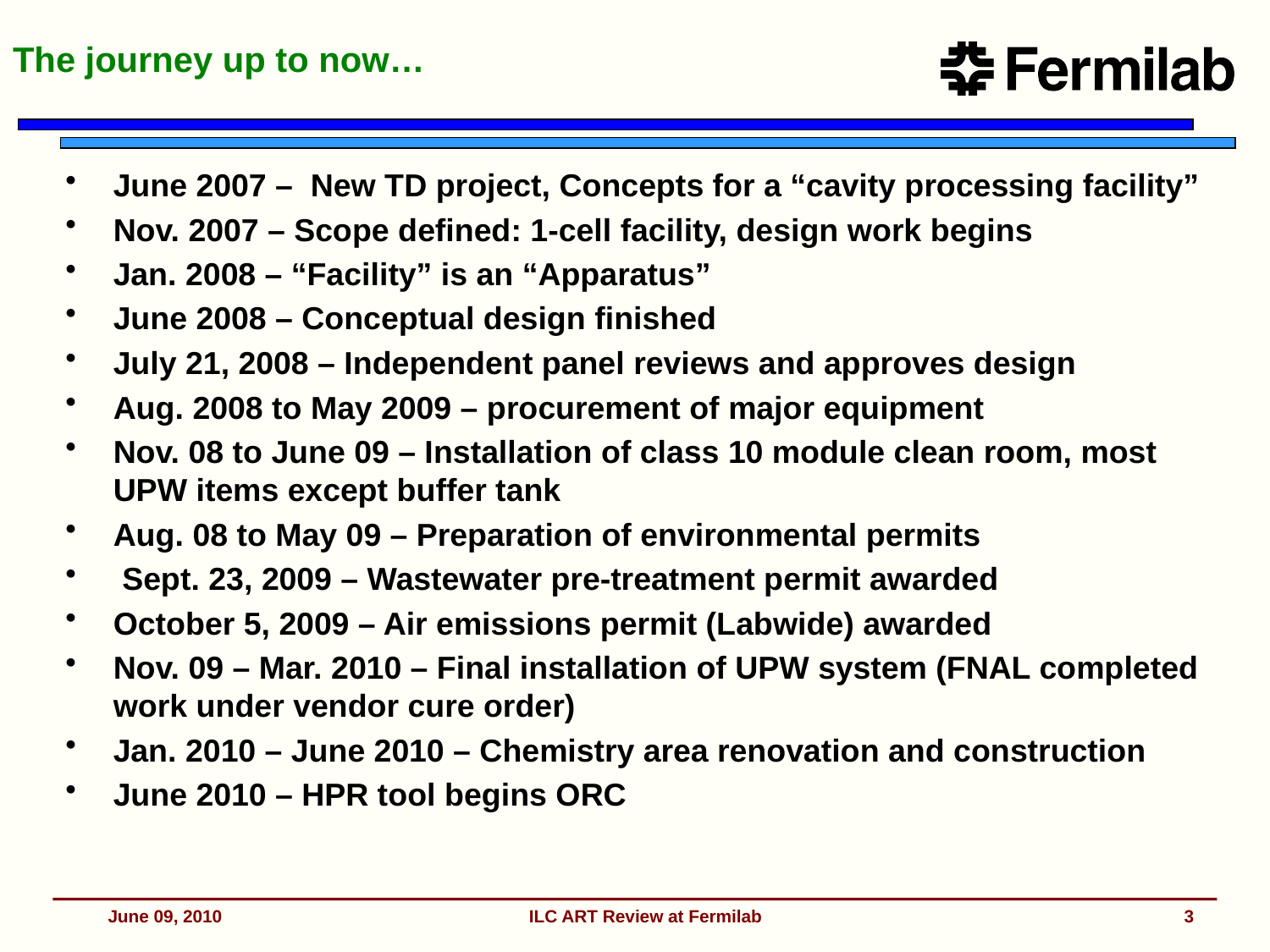

# The journey up to now…
June 2007 –  New TD project, Concepts for a “cavity processing facility”
Nov. 2007 – Scope defined: 1-cell facility, design work begins
Jan. 2008 – “Facility” is an “Apparatus”
June 2008 – Conceptual design finished
July 21, 2008 – Independent panel reviews and approves design
Aug. 2008 to May 2009 – procurement of major equipment
Nov. 08 to June 09 – Installation of class 10 module clean room, most UPW items except buffer tank
Aug. 08 to May 09 – Preparation of environmental permits
 Sept. 23, 2009 – Wastewater pre-treatment permit awarded
October 5, 2009 – Air emissions permit (Labwide) awarded
Nov. 09 – Mar. 2010 – Final installation of UPW system (FNAL completed work under vendor cure order)
Jan. 2010 – June 2010 – Chemistry area renovation and construction
June 2010 – HPR tool begins ORC

June 09, 2010
ILC ART Review at Fermilab
3